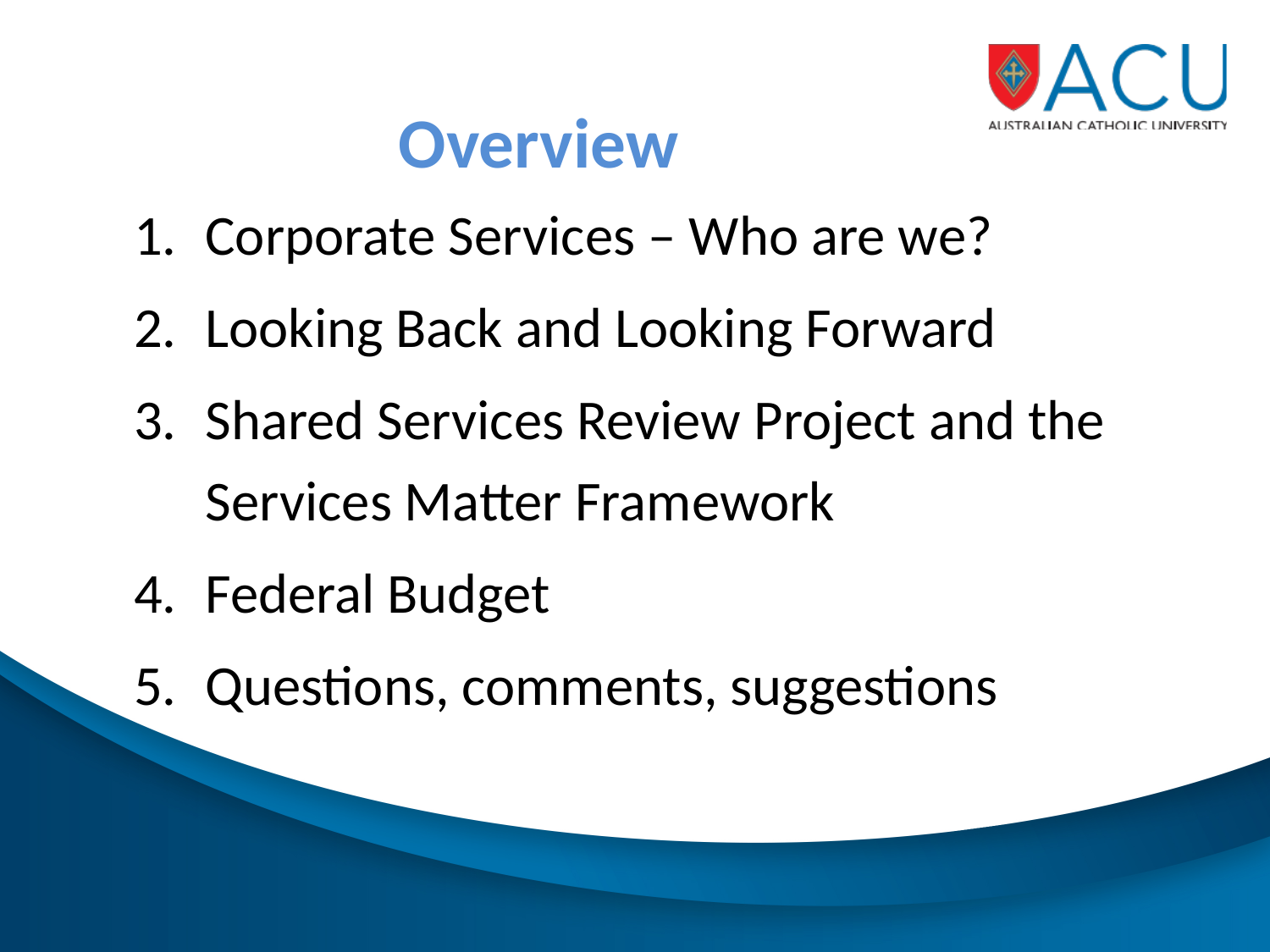

# Overview
Corporate Services – Who are we?
Looking Back and Looking Forward
Shared Services Review Project and the Services Matter Framework
Federal Budget
Questions, comments, suggestions